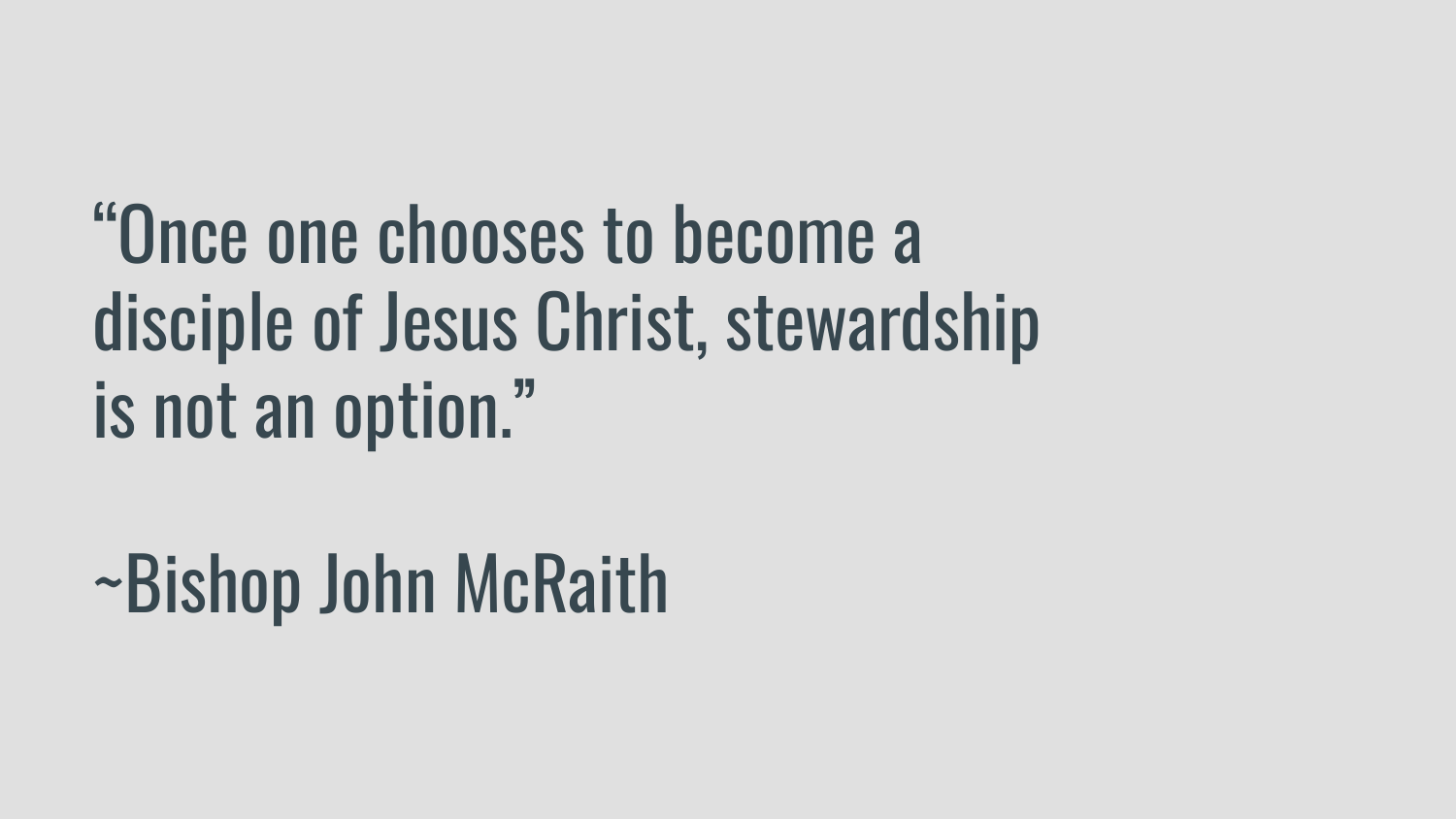

# “Once one chooses to become a disciple of Jesus Christ, stewardship is not an option.”

~Bishop John McRaith